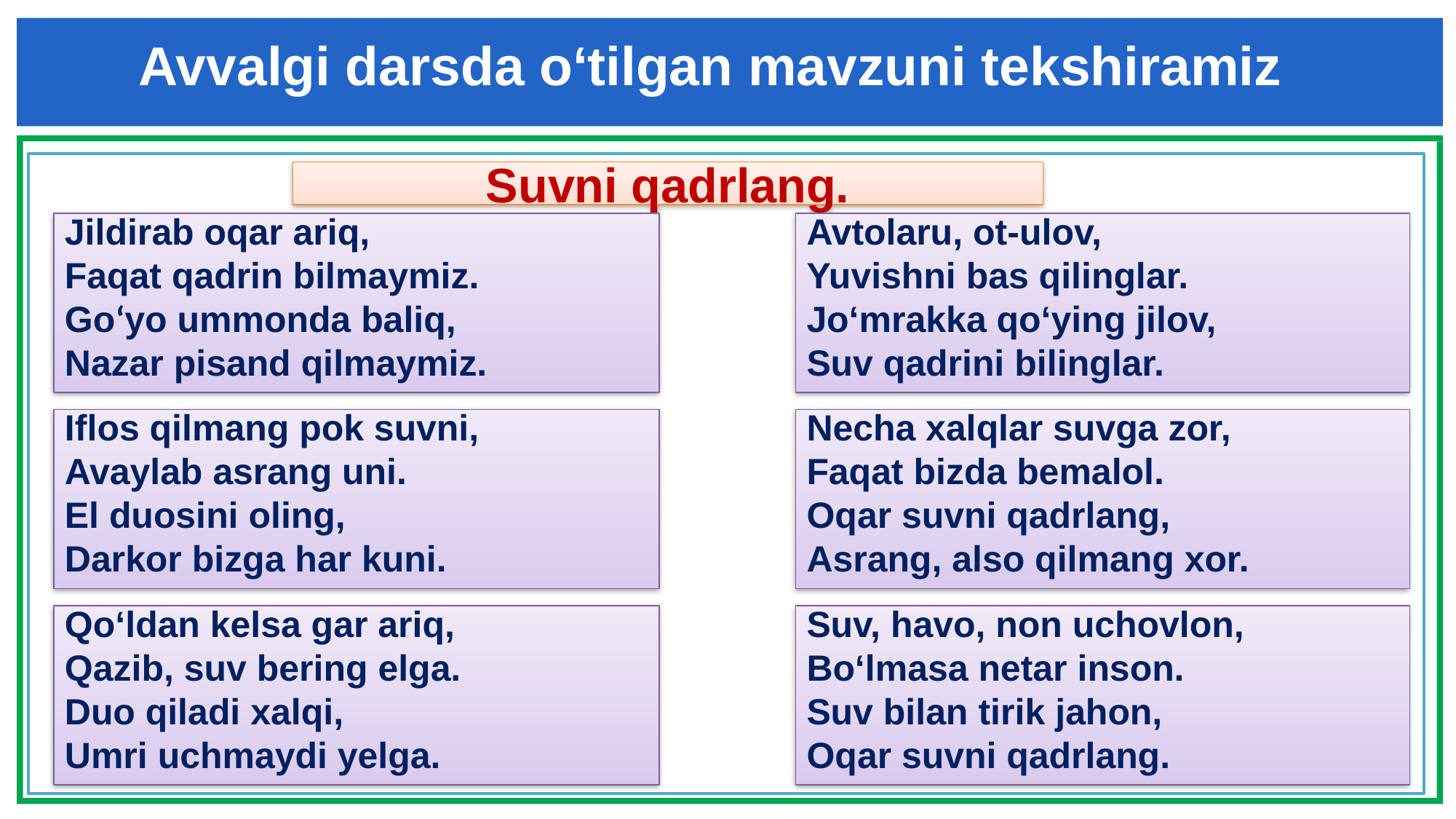

Avvalgi darsda o‘tilgan mavzuni tekshiramiz

Suvni qadrlang.

Jildirab oqar ariq,
Faqat qadrin bilmaymiz.
Go‘yo ummonda baliq,
Nazar pisand qilmaymiz.

Avtolaru, ot-ulov,
Yuvishni bas qilinglar.
Jo‘mrakka qo‘ying jilov,
Suv qadrini bilinglar.

Iflos qilmang pok suvni,
Avaylab asrang uni.
El duosini oling,
Darkor bizga har kuni.

Necha xalqlar suvga zor,
Faqat bizda bemalol.
Oqar suvni qadrlang,
Asrang, also qilmang xor.

Qo‘ldan kelsa gar ariq,
Qazib, suv bering elga.
Duo qiladi xalqi,
Umri uchmaydi yelga.

Suv, havo, non uchovlon,
Bo‘lmasa netar inson.
Suv bilan tirik jahon,
Oqar suvni qadrlang.